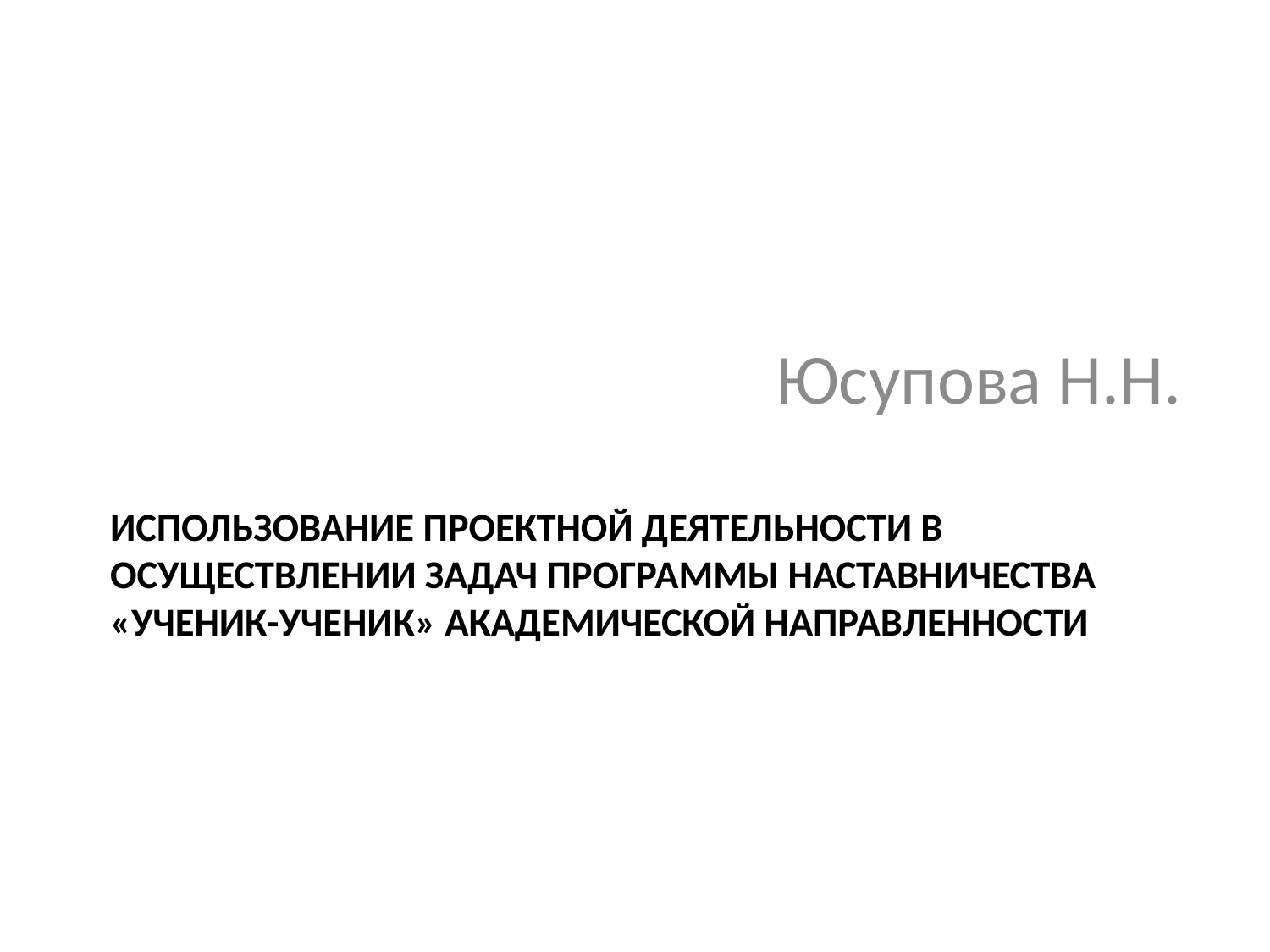

Юсупова Н.Н.
# ИСПОЛЬЗОВАНИЕ ПРОЕКТНОЙ ДЕЯТЕЛЬНОСТИ В ОСУЩЕСТВЛЕНИИ ЗАДАЧ ПРОГРАММЫ нАСТаВНИЧЕСТВА «УЧЕНИК-УЧЕНИК» АКАДЕМИЧЕСКОЙ НАПРАВЛЕННОСТИ